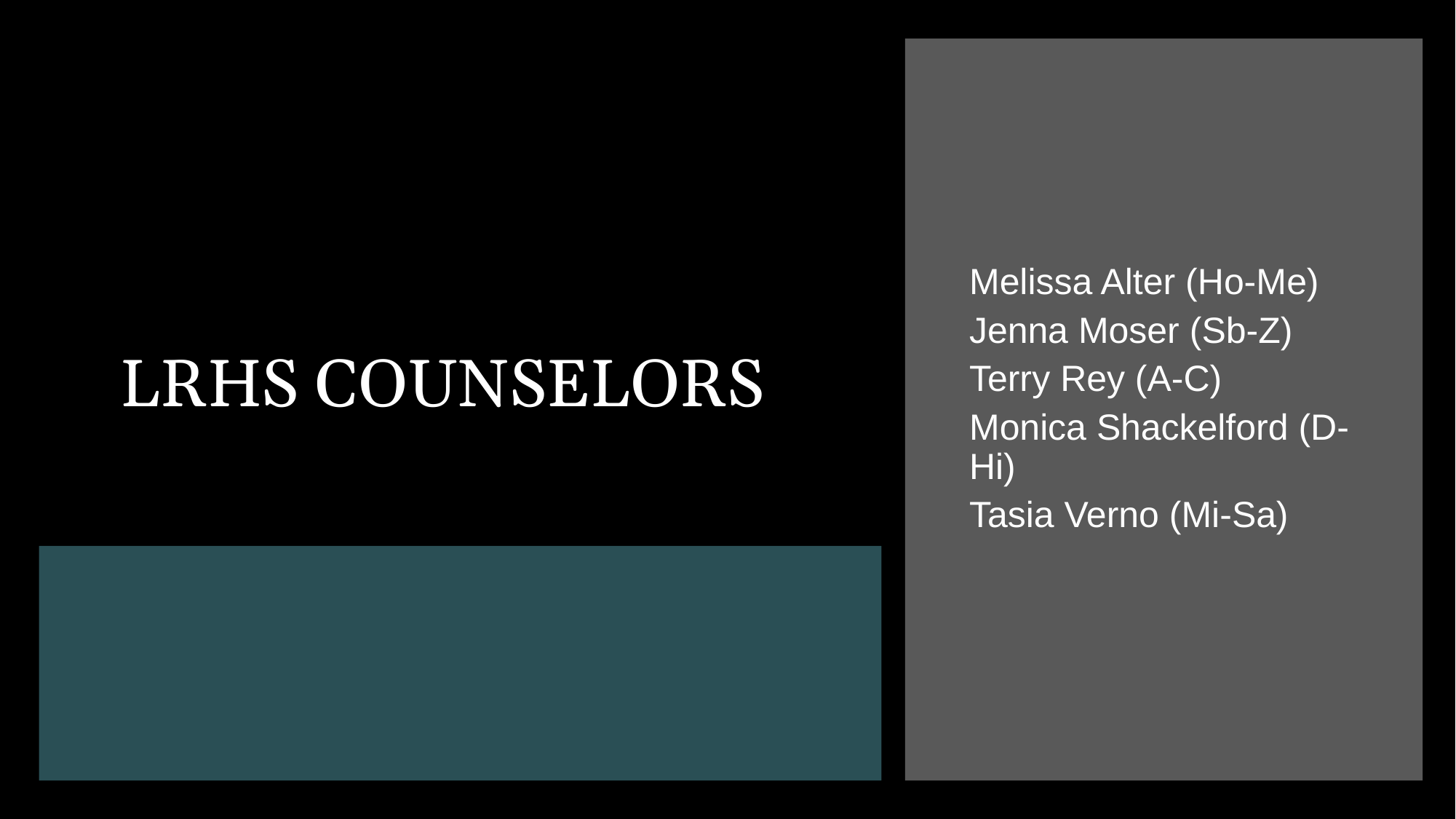

Melissa Alter (Ho-Me)
Jenna Moser (Sb-Z)
Terry Rey (A-C)
Monica Shackelford (D-Hi)
Tasia Verno (Mi-Sa)
# LRHS COUNSELORS